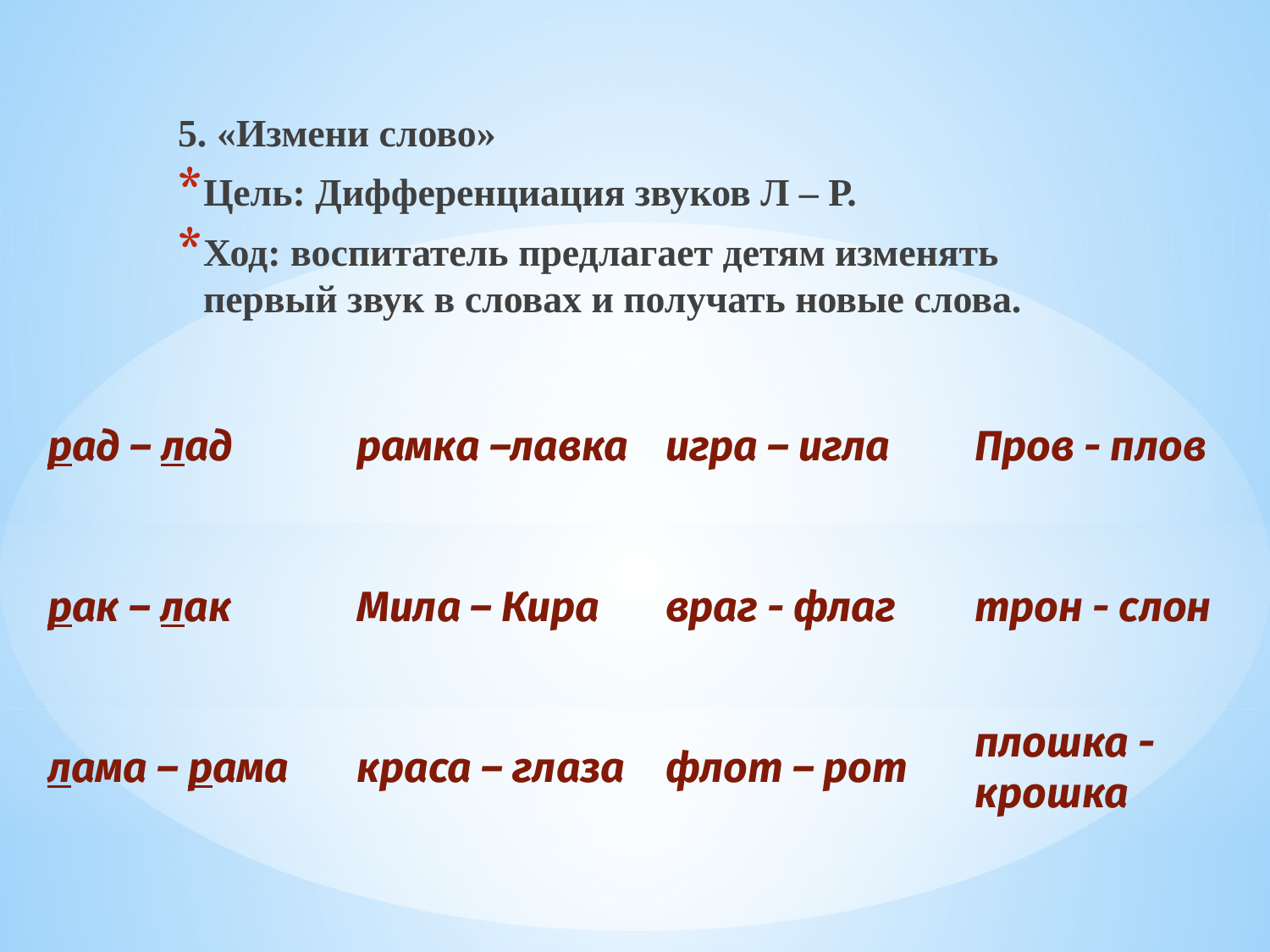

5. «Измени слово»
Цель: Дифференциация звуков Л – Р.
Ход: воспитатель предлагает детям изменять первый звук в словах и получать новые слова.

| рад – лад | рамка –лавка | игра – игла | Пров - плов |
| --- | --- | --- | --- |
| рак – лак | Мила – Кира | враг - флаг | трон - слон |
| лама – рама | краса – глаза | флот – рот | плошка - крошка |